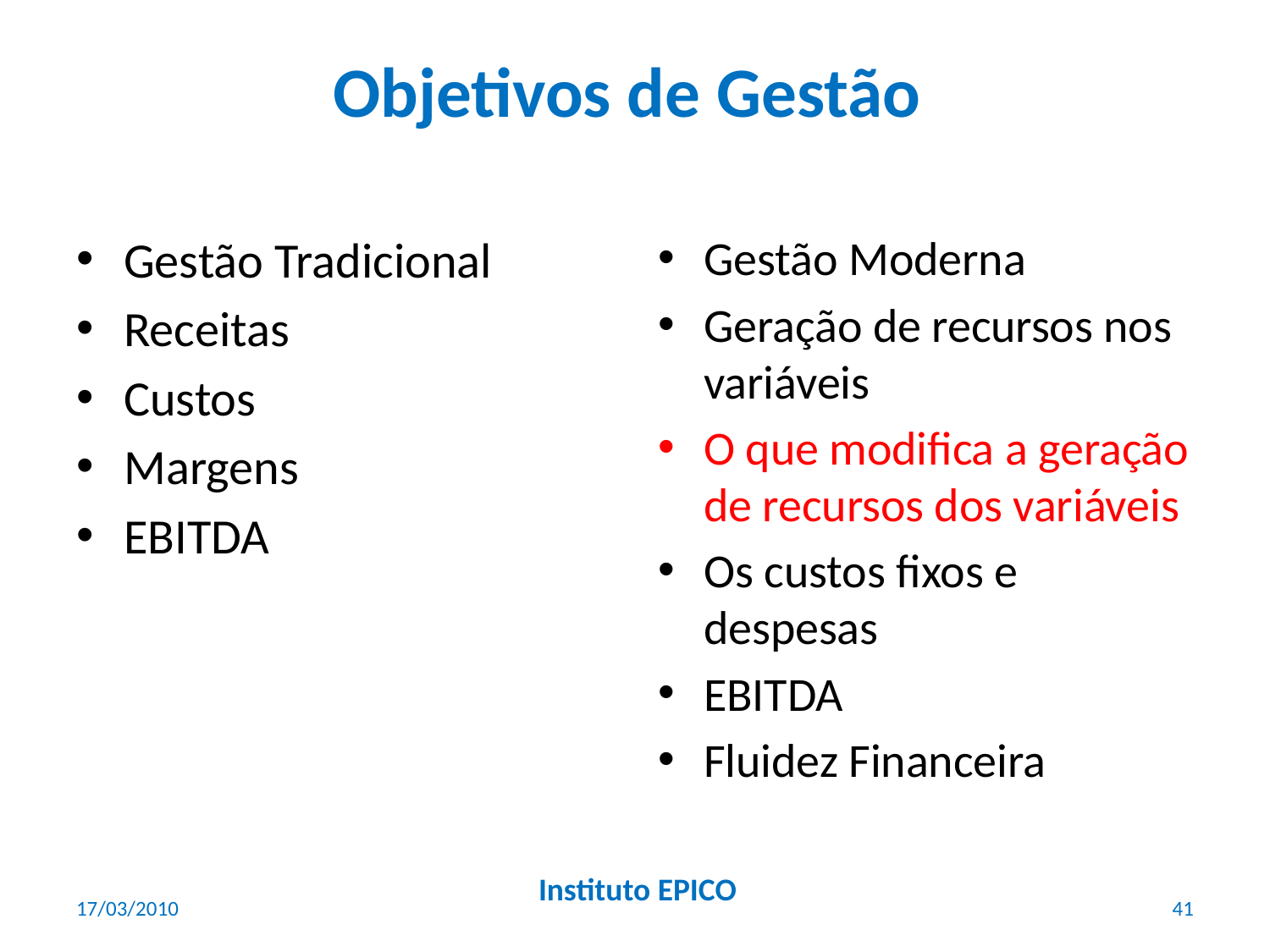

# Objetivos de Gestão
Gestão Tradicional
Receitas
Custos
Margens
EBITDA

Gestão Moderna
Geração de recursos nos variáveis
O que modifica a geração de recursos dos variáveis
Os custos fixos e despesas
EBITDA
Fluidez Financeira
Instituto EPICO
17/03/2010
41